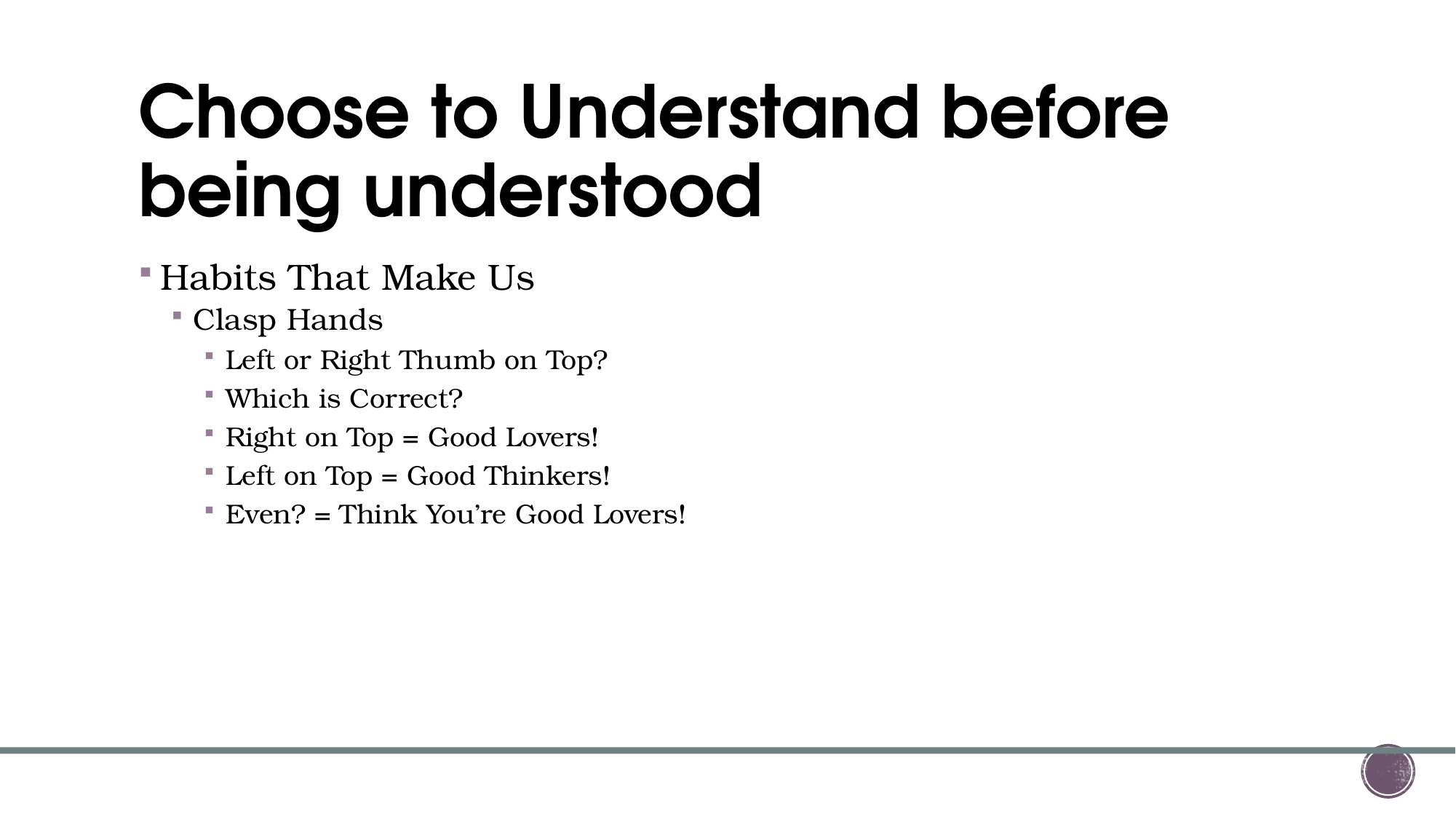

# Choose to Understand before being understood
Habits That Make Us
Clasp Hands
Left or Right Thumb on Top?
Which is Correct?
Right on Top = Good Lovers!
Left on Top = Good Thinkers!
Even? = Think You’re Good Lovers!